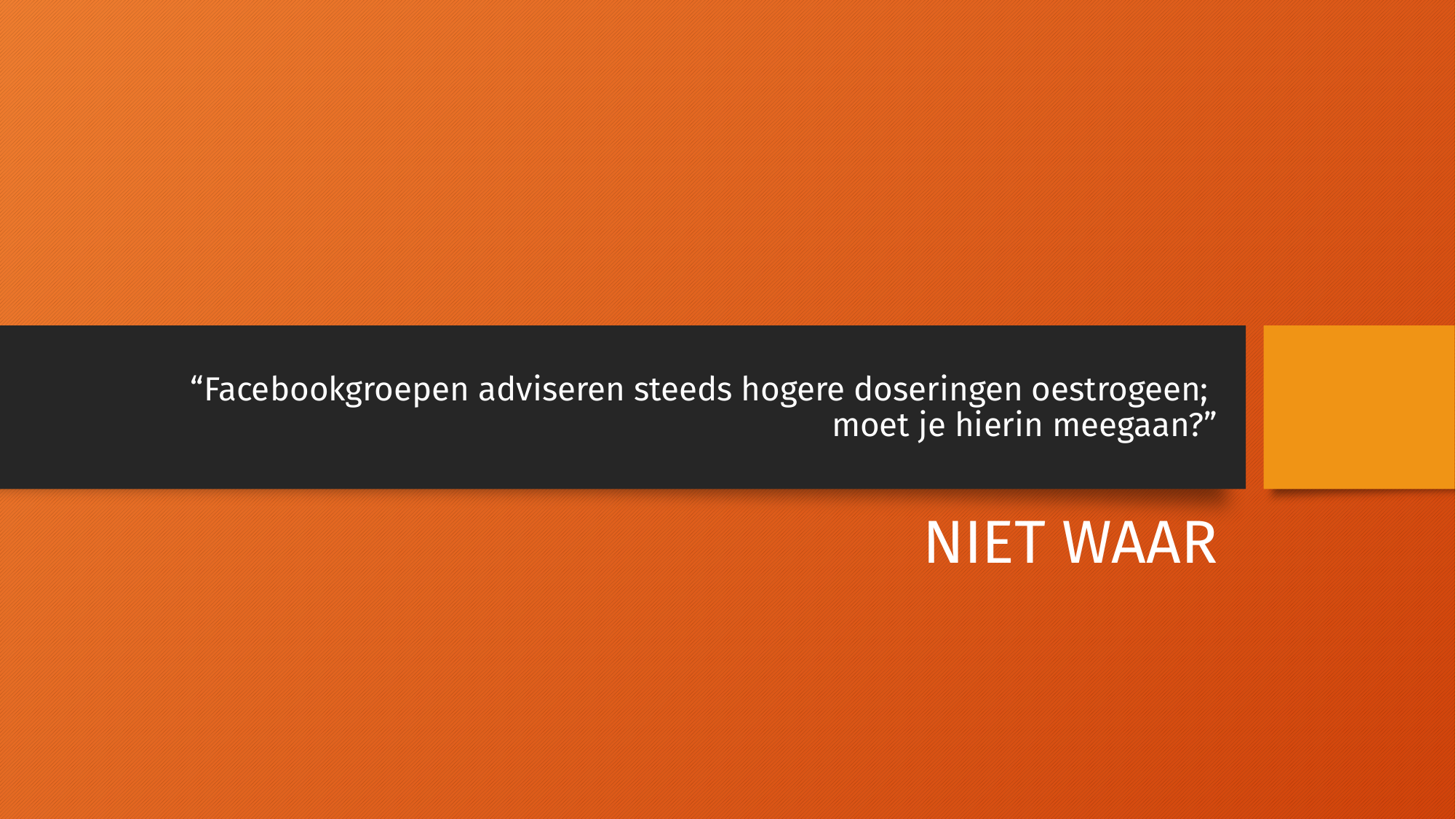

# “Facebookgroepen adviseren steeds hogere doseringen oestrogeen; moet je hierin meegaan?”
NIET WAAR